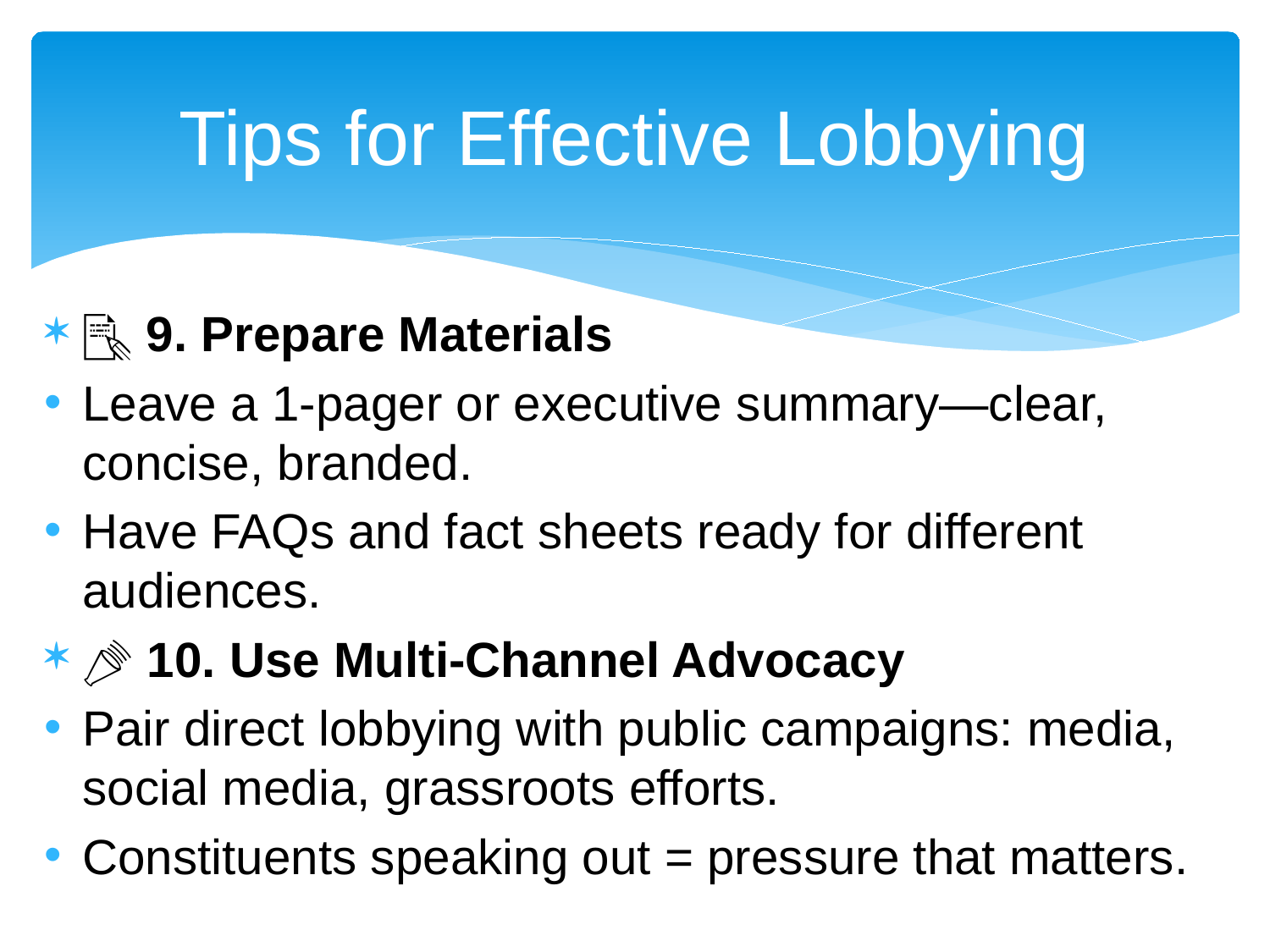

# Tips for Effective Lobbying
📝 9. Prepare Materials
Leave a 1-pager or executive summary—clear, concise, branded.
Have FAQs and fact sheets ready for different audiences.
📣 10. Use Multi-Channel Advocacy
Pair direct lobbying with public campaigns: media, social media, grassroots efforts.
Constituents speaking out = pressure that matters.